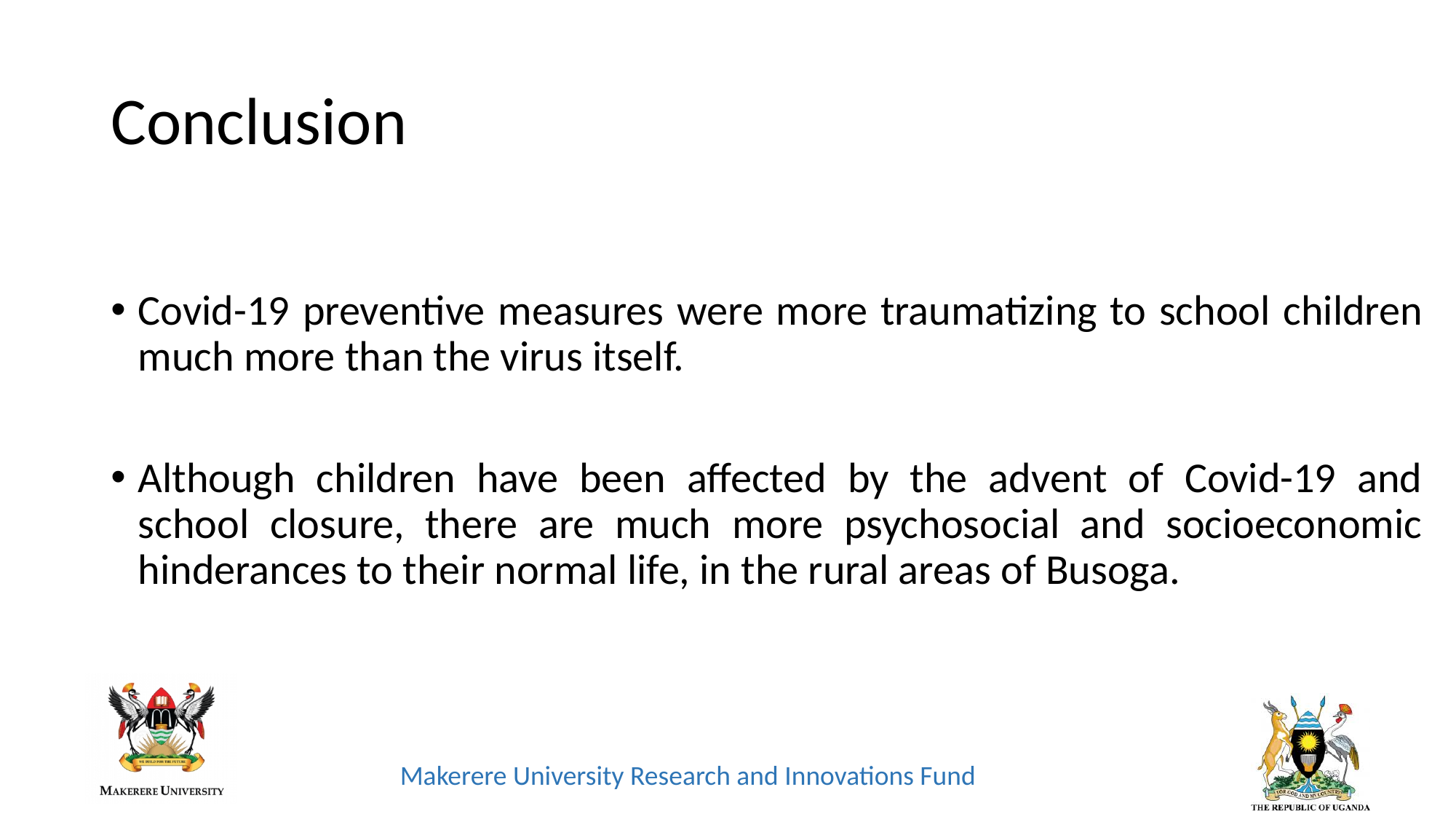

# Conclusion

Covid-19 preventive measures were more traumatizing to school children much more than the virus itself.

Although children have been affected by the advent of Covid-19 and school closure, there are much more psychosocial and socioeconomic hinderances to their normal life, in the rural areas of Busoga.